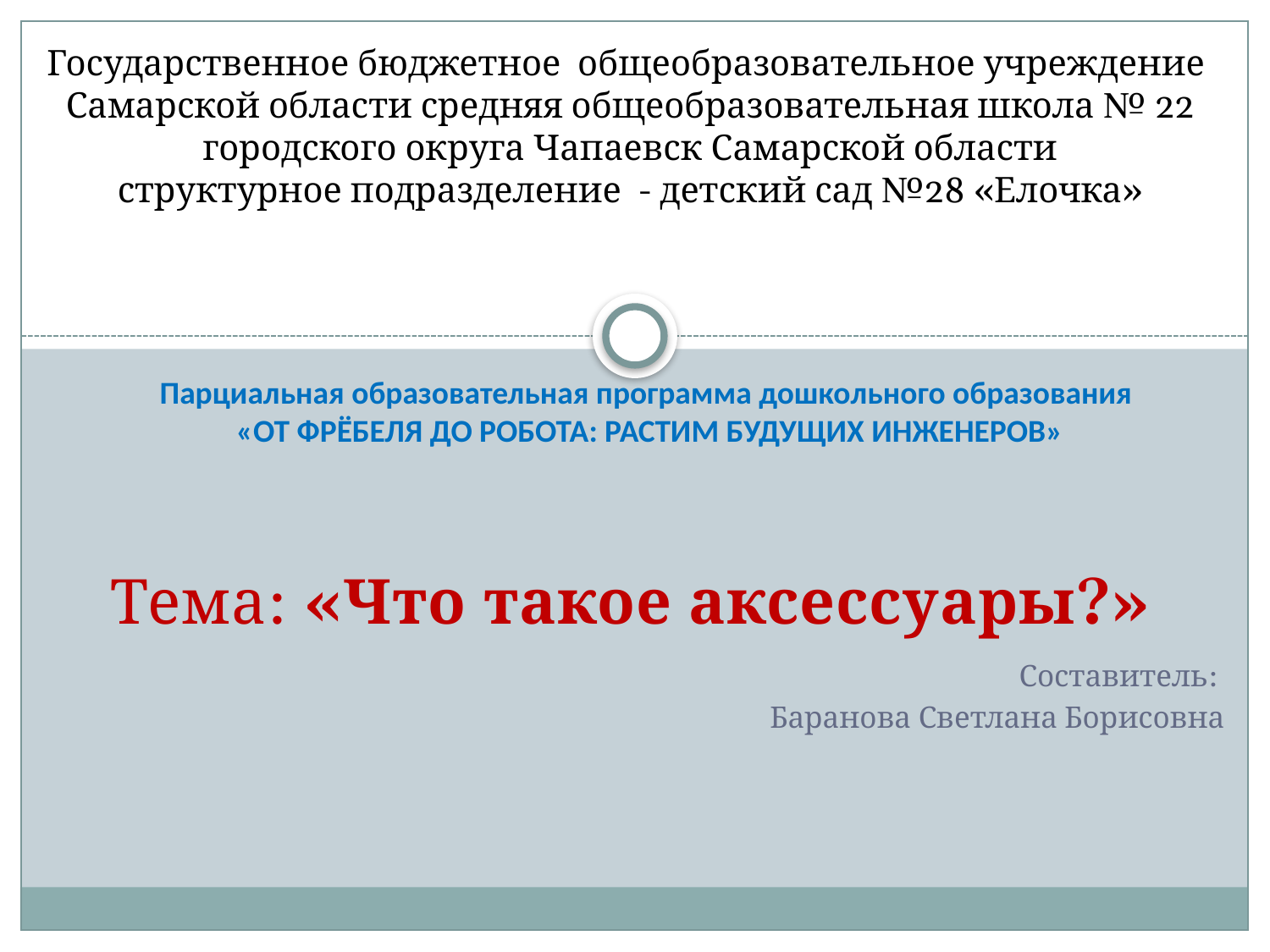

# Государственное бюджетное  общеобразовательное учреждение Самарской области средняя общеобразовательная школа № 22 городского округа Чапаевск Самарской области структурное подразделение  - детский сад №28 «Елочка»
Парциальная образовательная программа дошкольного образования
«ОТ ФРЁБЕЛЯ ДО РОБОТА: РАСТИМ БУДУЩИХ ИНЖЕНЕРОВ»
Тема: «Что такое аксессуары?»

Составитель:
Баранова Светлана Борисовна